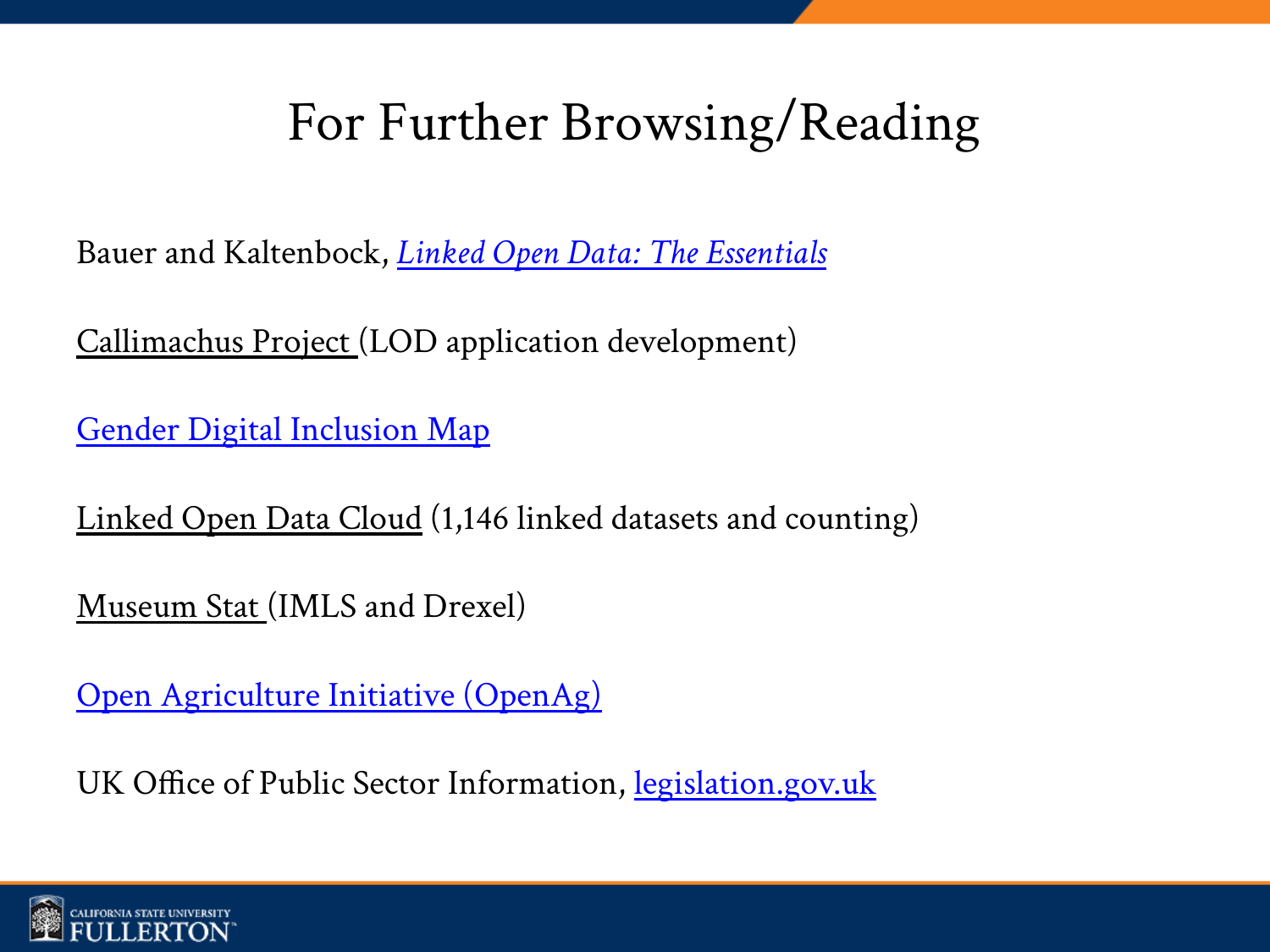

# For Further Browsing/Reading
Bauer and Kaltenbock, Linked Open Data: The Essentials

Callimachus Project (LOD application development)

Gender Digital Inclusion Map

Linked Open Data Cloud (1,146 linked datasets and counting)

Museum Stat (IMLS and Drexel)

Open Agriculture Initiative (OpenAg)

UK Office of Public Sector Information, legislation.gov.uk